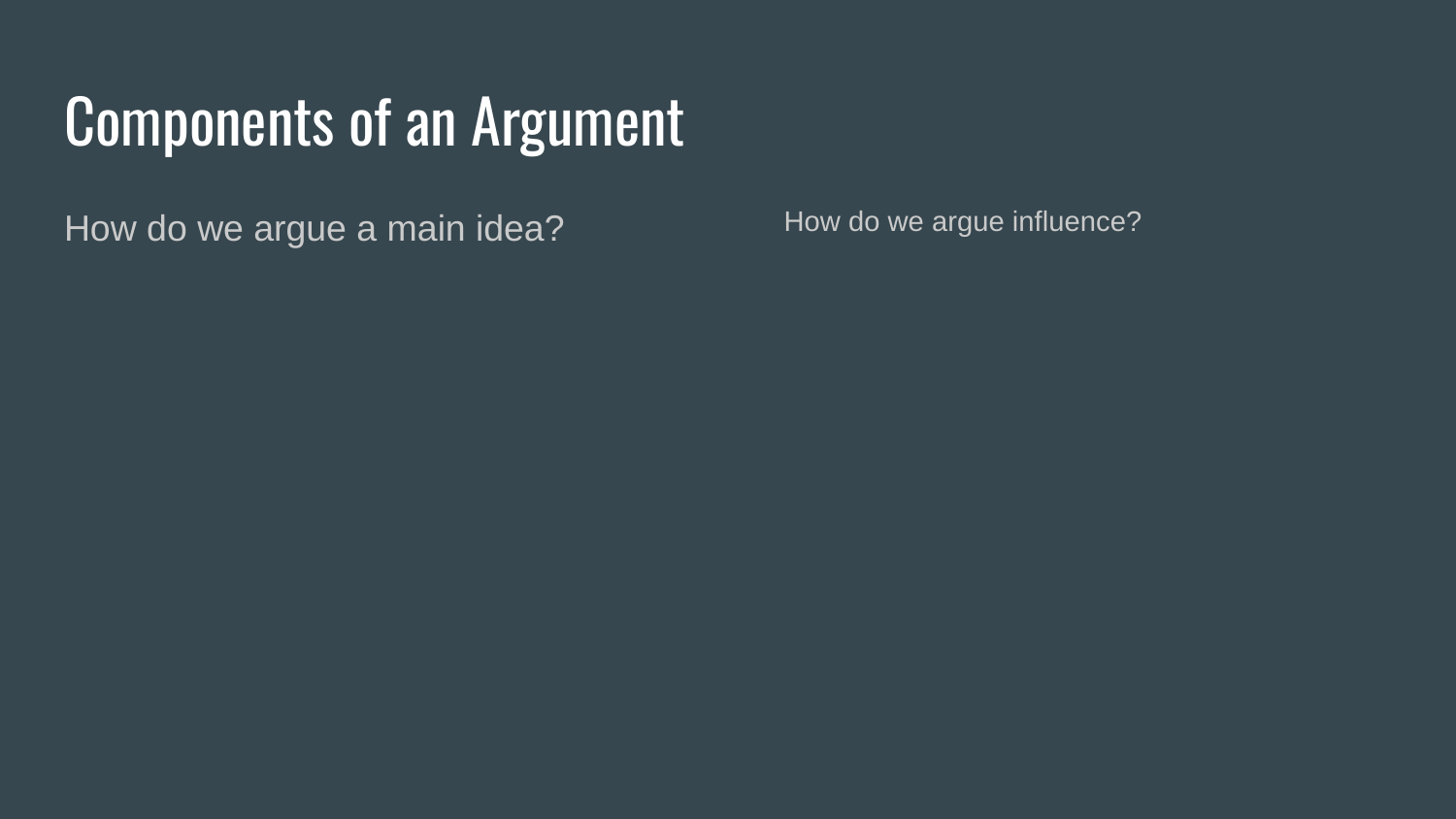

# Components of an Argument
How do we argue a main idea?

How do we argue influence?